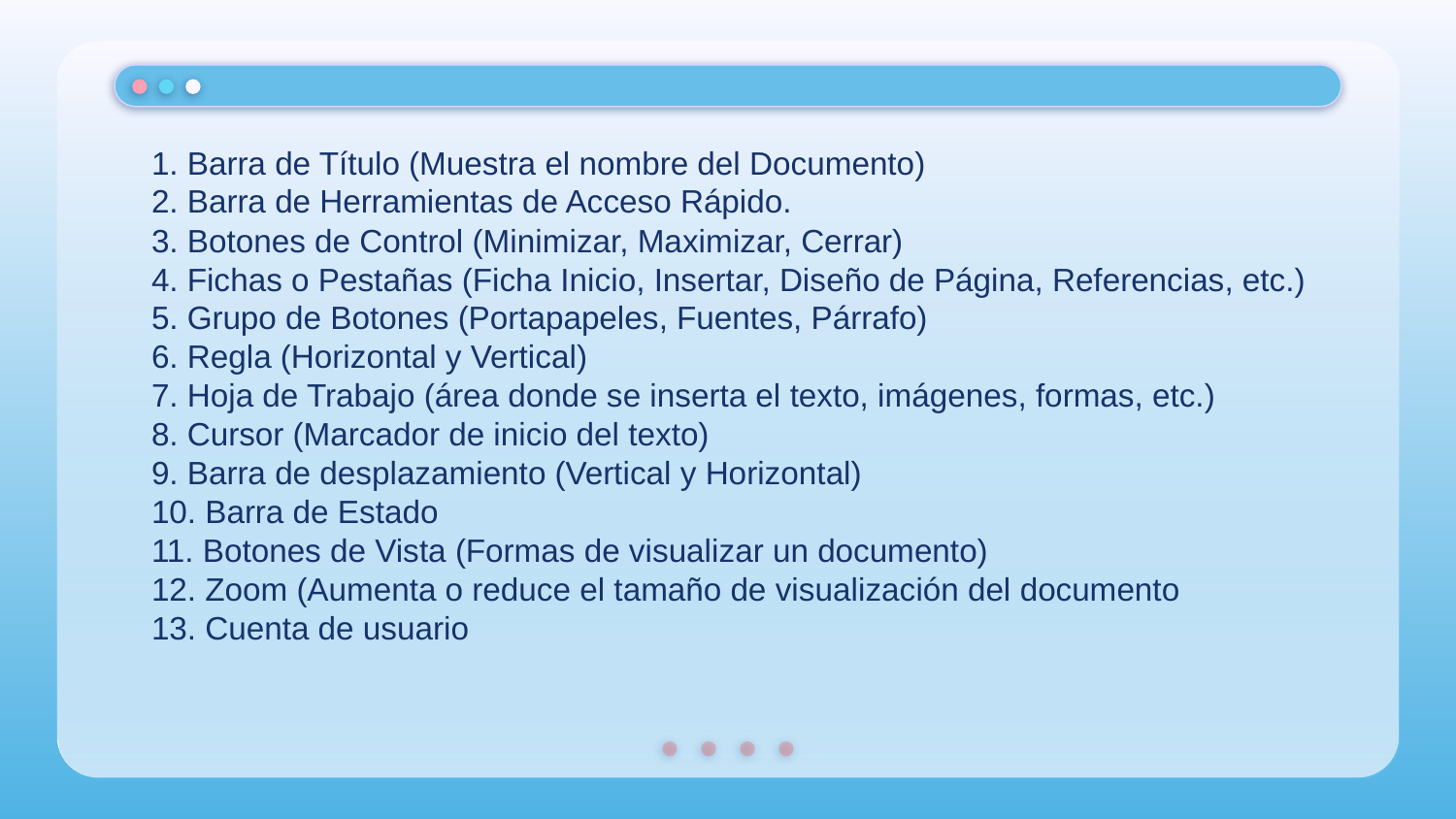

1. Barra de Título (Muestra el nombre del Documento)
2. Barra de Herramientas de Acceso Rápido.
3. Botones de Control (Minimizar, Maximizar, Cerrar)
4. Fichas o Pestañas (Ficha Inicio, Insertar, Diseño de Página, Referencias, etc.)
5. Grupo de Botones (Portapapeles, Fuentes, Párrafo)
6. Regla (Horizontal y Vertical)
7. Hoja de Trabajo (área donde se inserta el texto, imágenes, formas, etc.)
8. Cursor (Marcador de inicio del texto)
9. Barra de desplazamiento (Vertical y Horizontal)
10. Barra de Estado
11. Botones de Vista (Formas de visualizar un documento)
12. Zoom (Aumenta o reduce el tamaño de visualización del documento
13. Cuenta de usuario